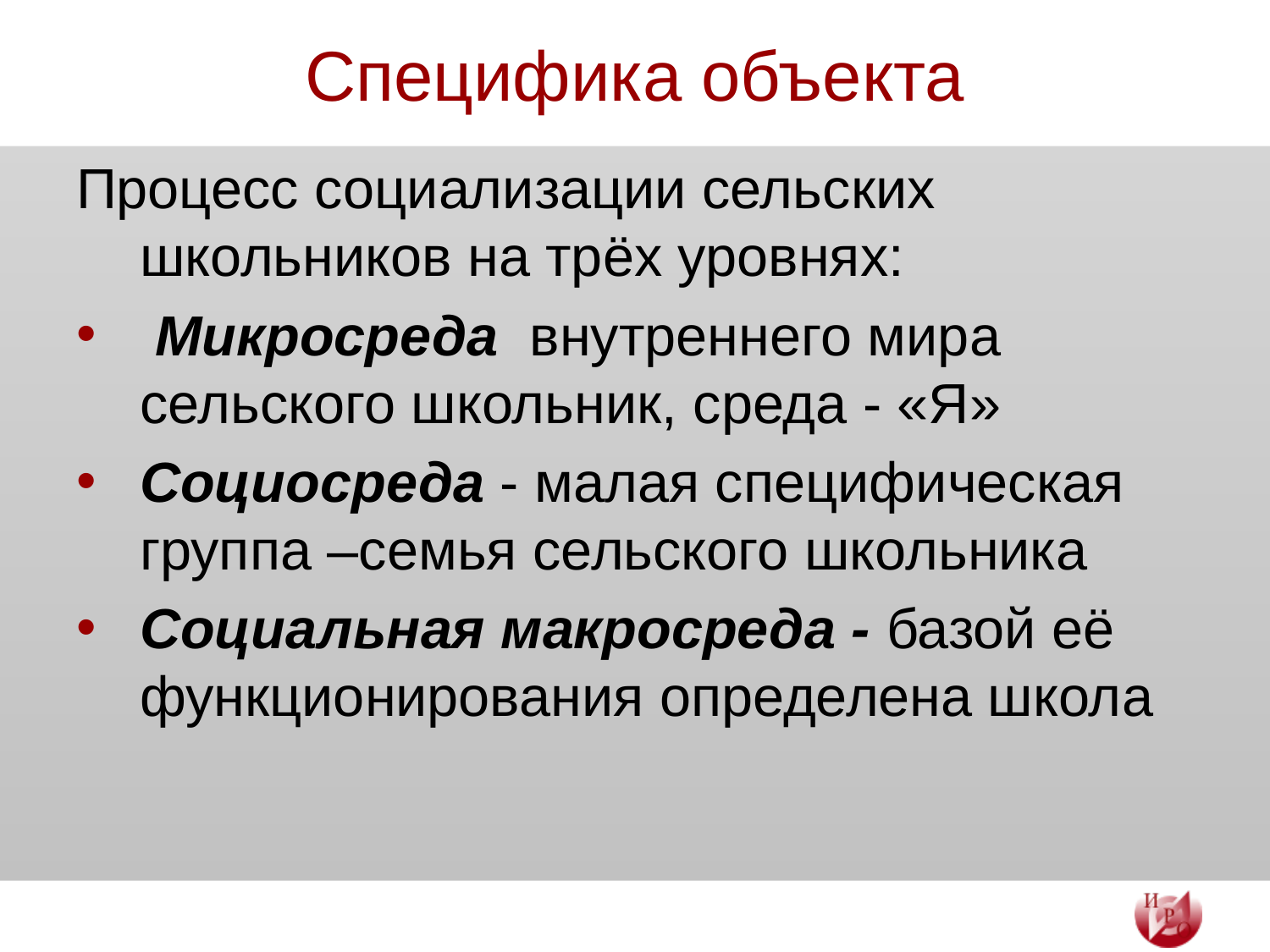

# Специфика объекта
Процесс социализации сельских школьников на трёх уровнях:
 Микросреда  внутреннего мира сельского школьник, среда - «Я»
Социосреда - малая специфическая группа –семья сельского школьника
Социальная макросреда - базой её функционирования определена школа